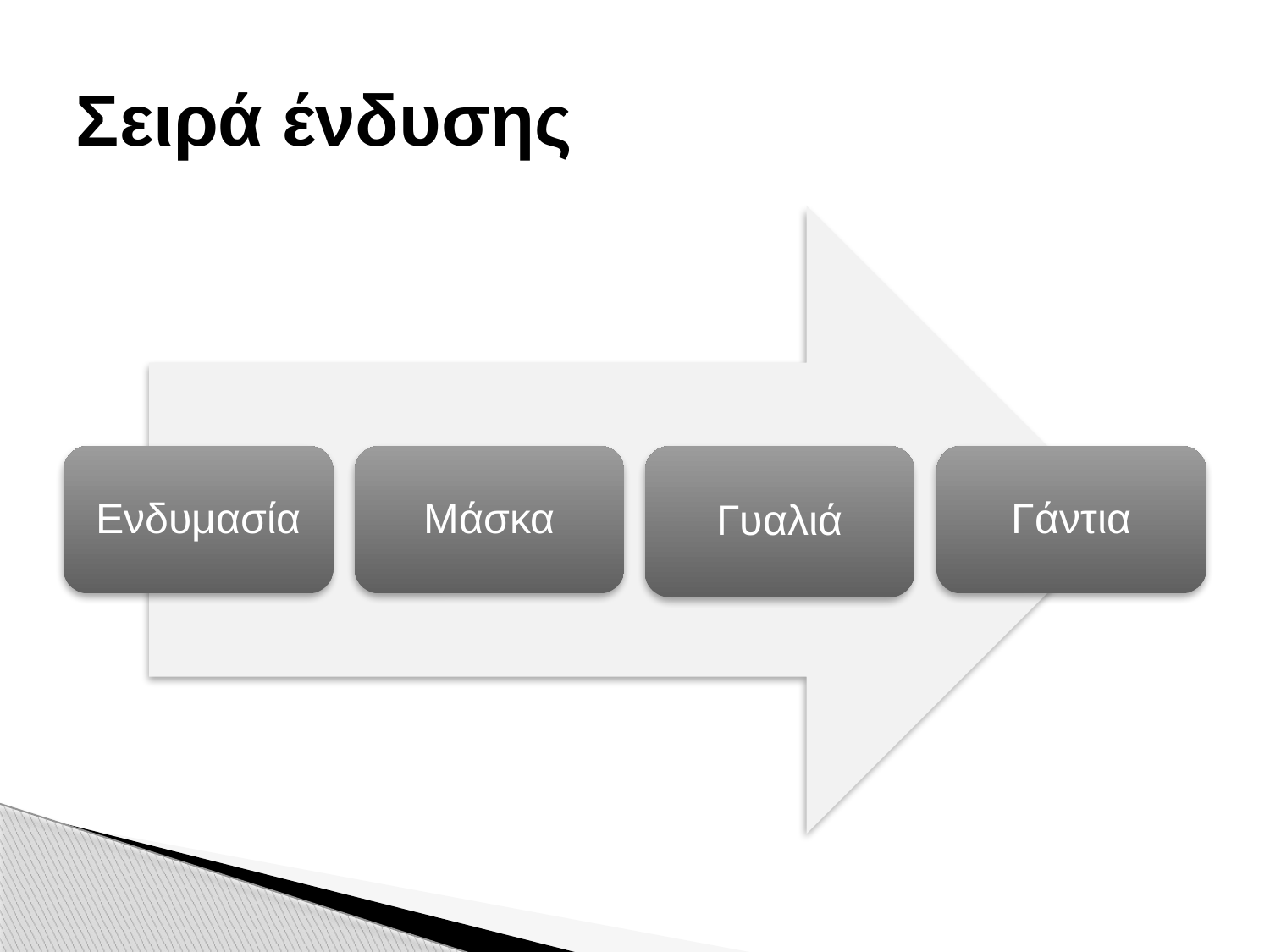

# Σειρά ένδυσης
Ενδυμασία
Μάσκα
Γυαλιά
Γάντια